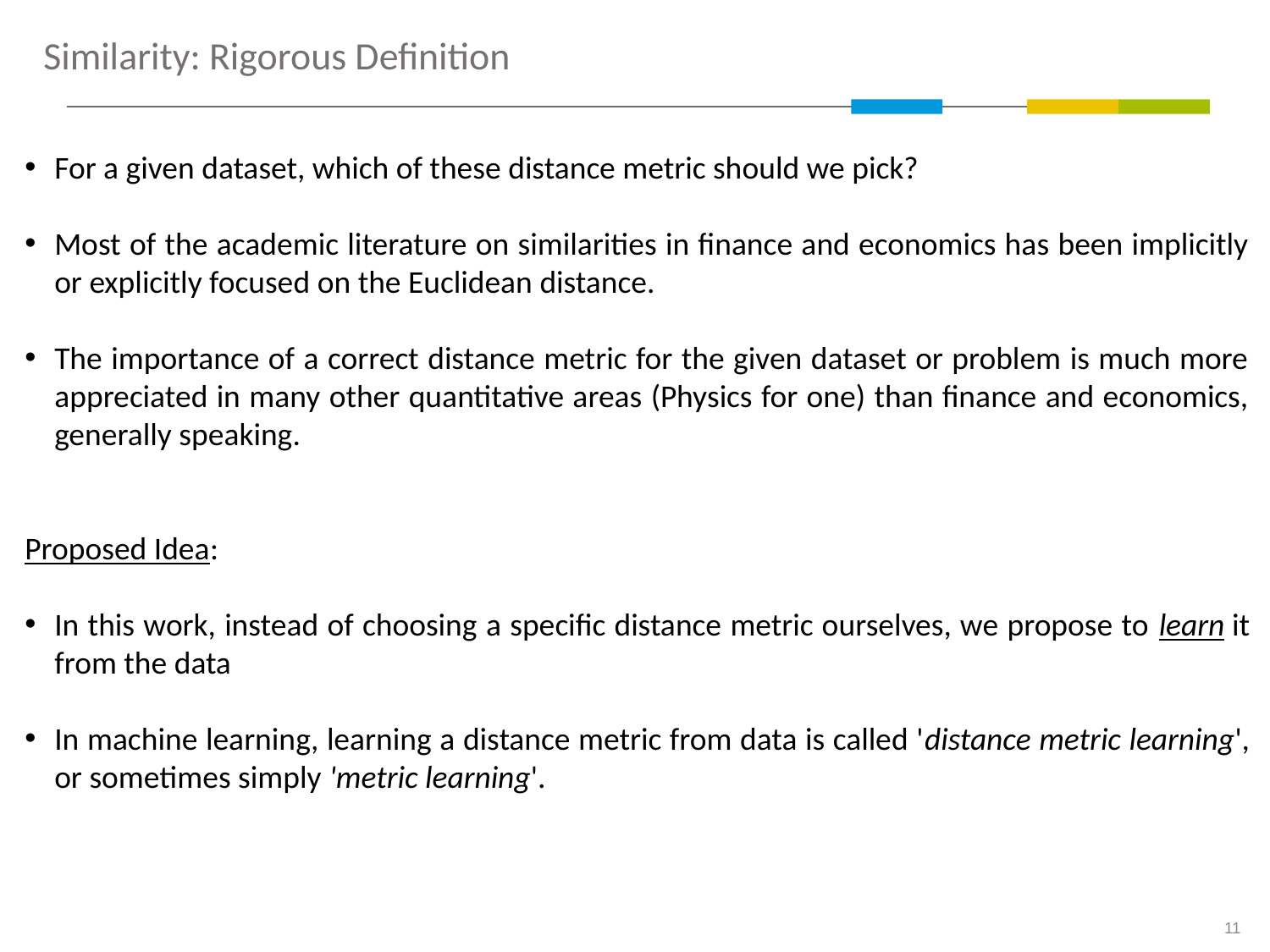

Similarity: Rigorous Definition
For a given dataset, which of these distance metric should we pick?

Most of the academic literature on similarities in finance and economics has been implicitly or explicitly focused on the Euclidean distance.

The importance of a correct distance metric for the given dataset or problem is much more appreciated in many other quantitative areas (Physics for one) than finance and economics, generally speaking.

Proposed Idea:

In this work, instead of choosing a specific distance metric ourselves, we propose to learn it from the data

In machine learning, learning a distance metric from data is called 'distance metric learning', or sometimes simply 'metric learning'.